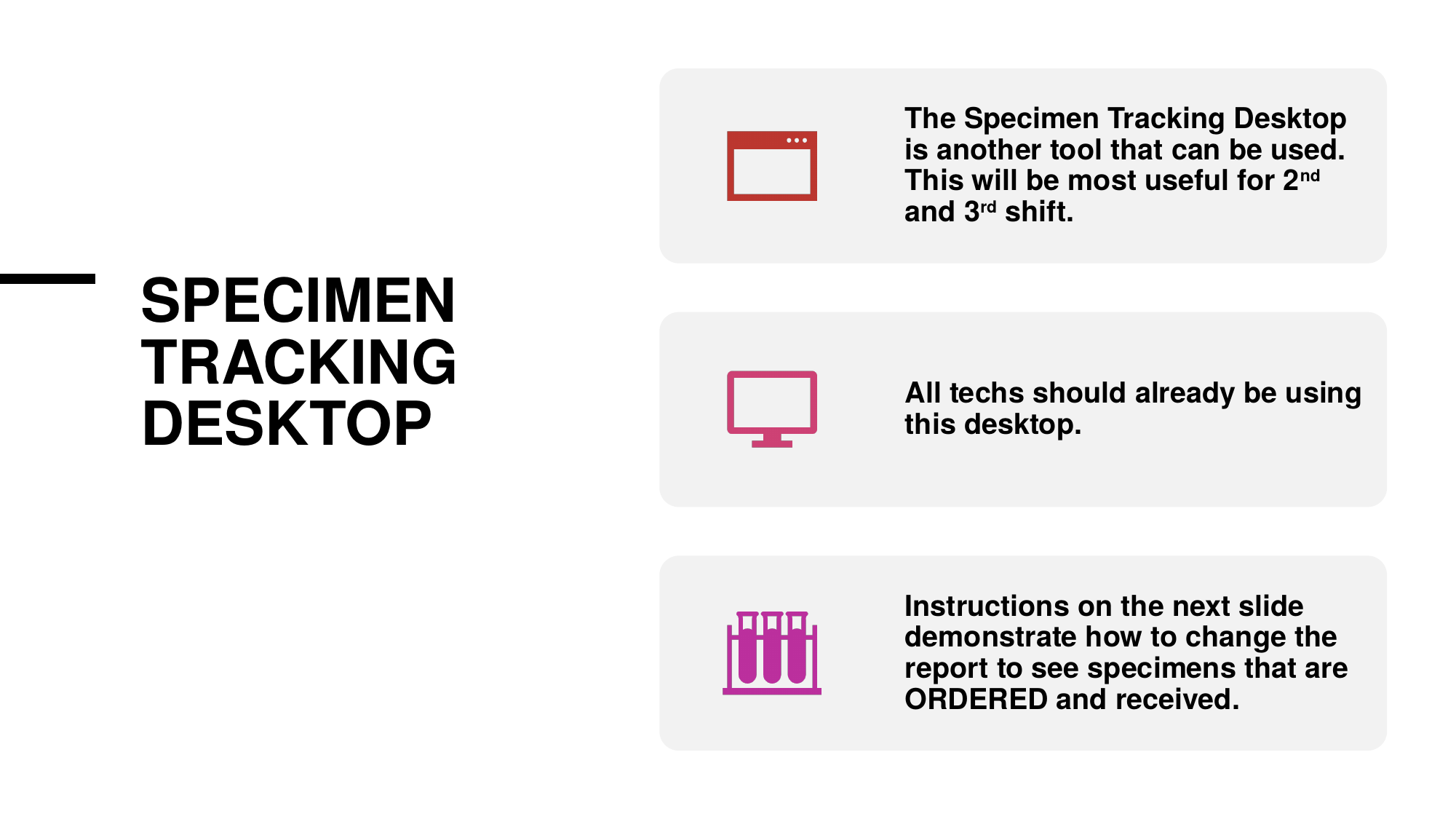

The Specimen Tracking Desktop is another tool that can be used.  This will be most useful for 2nd and 3rd shift.
All techs should already be using this desktop.
Instructions on the next slide demonstrate how to change the report to see specimens that are ORDERED and received.
# SPECIMEN TRACKING DESKTOP